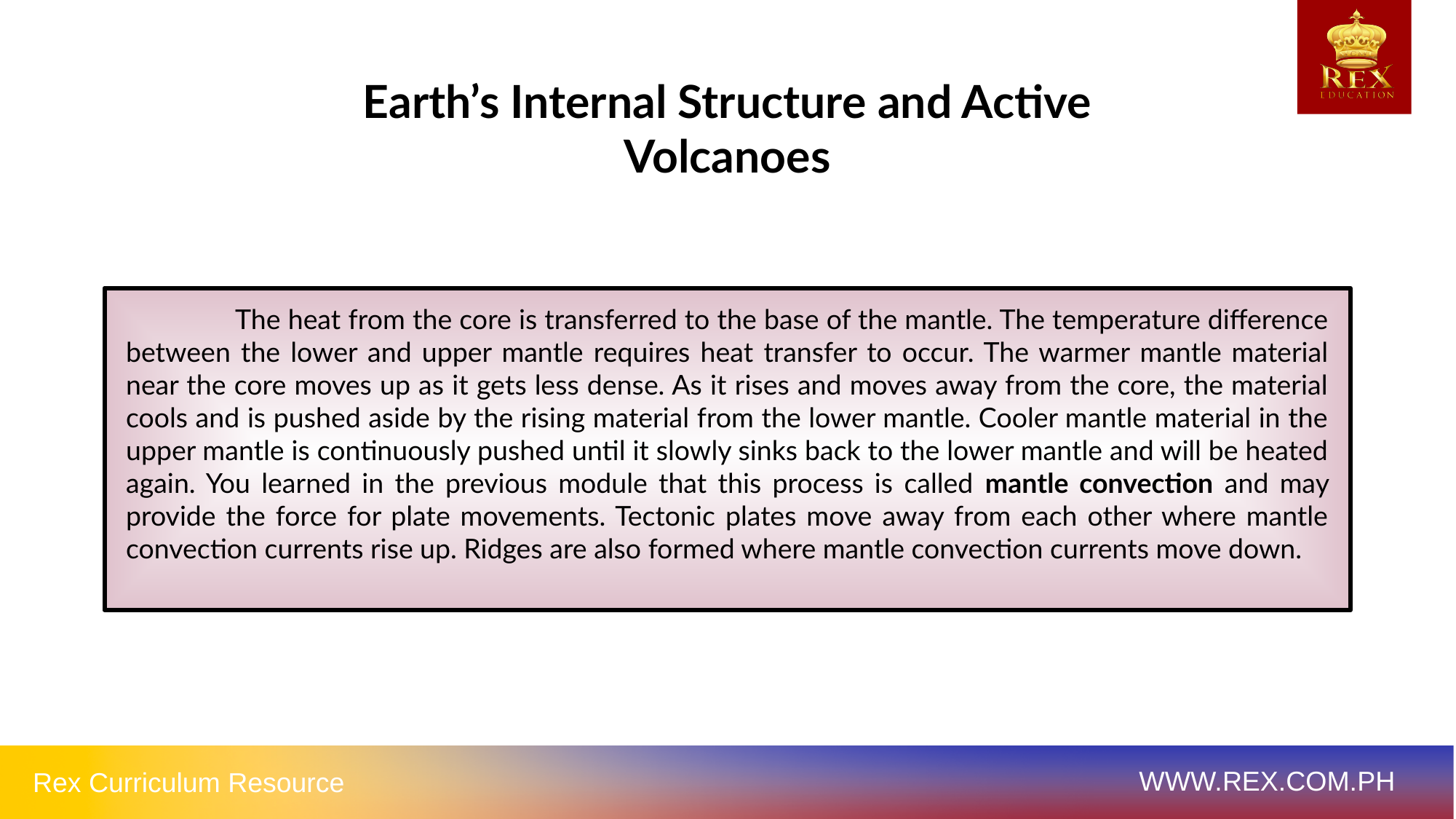

Earth’s Internal Structure and Active Volcanoes

	The heat from the core is transferred to the base of the mantle. The temperature difference between the lower and upper mantle requires heat transfer to occur. The warmer mantle material near the core moves up as it gets less dense. As it rises and moves away from the core, the material cools and is pushed aside by the rising material from the lower mantle. Cooler mantle material in the upper mantle is continuously pushed until it slowly sinks back to the lower mantle and will be heated again. You learned in the previous module that this process is called mantle convection and may provide the force for plate movements. Tectonic plates move away from each other where mantle convection currents rise up. Ridges are also formed where mantle convection currents move down.